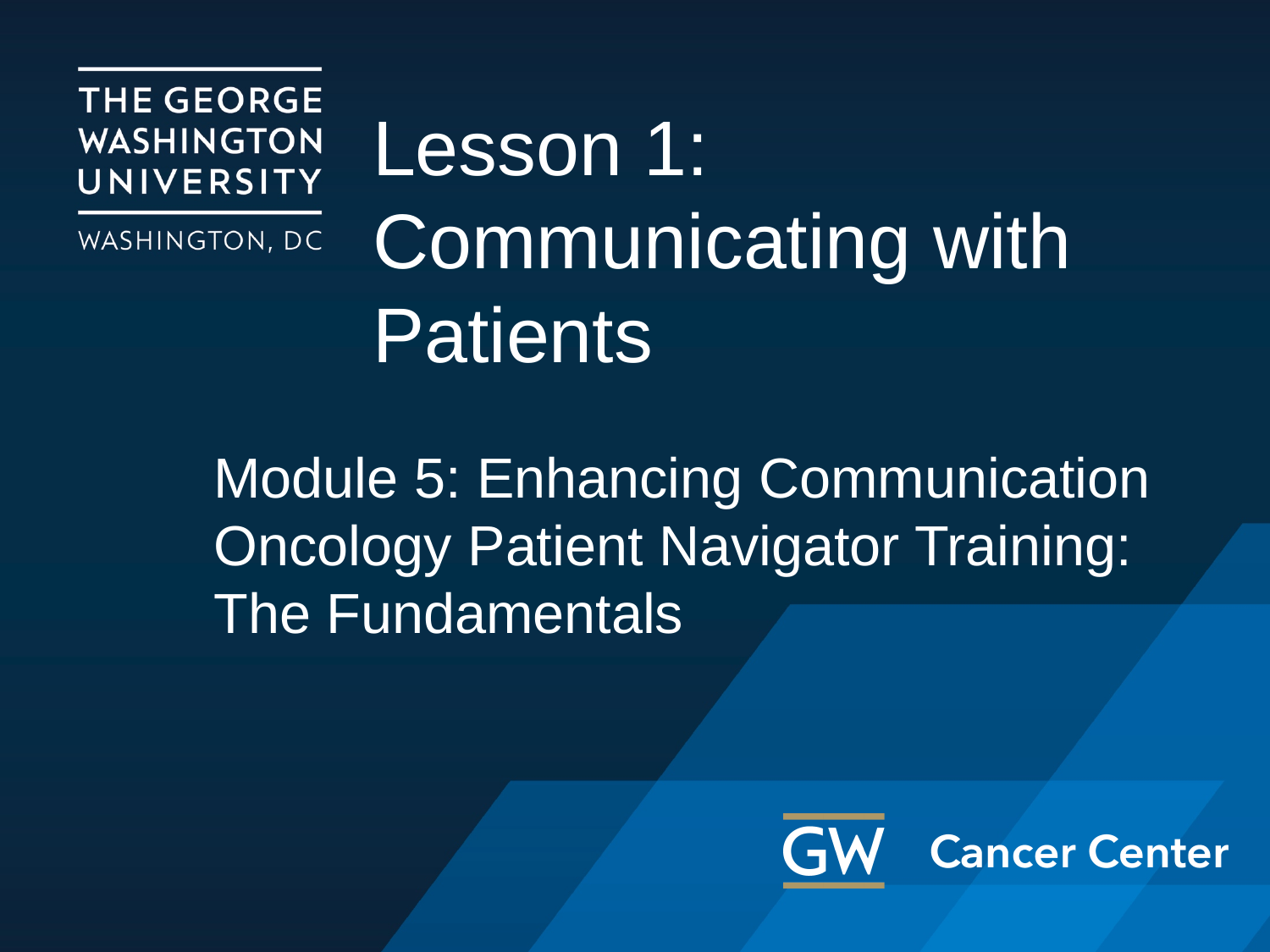

# Lesson 1: Communicating with Patients
Module 5: Enhancing Communication
Oncology Patient Navigator Training: The Fundamentals